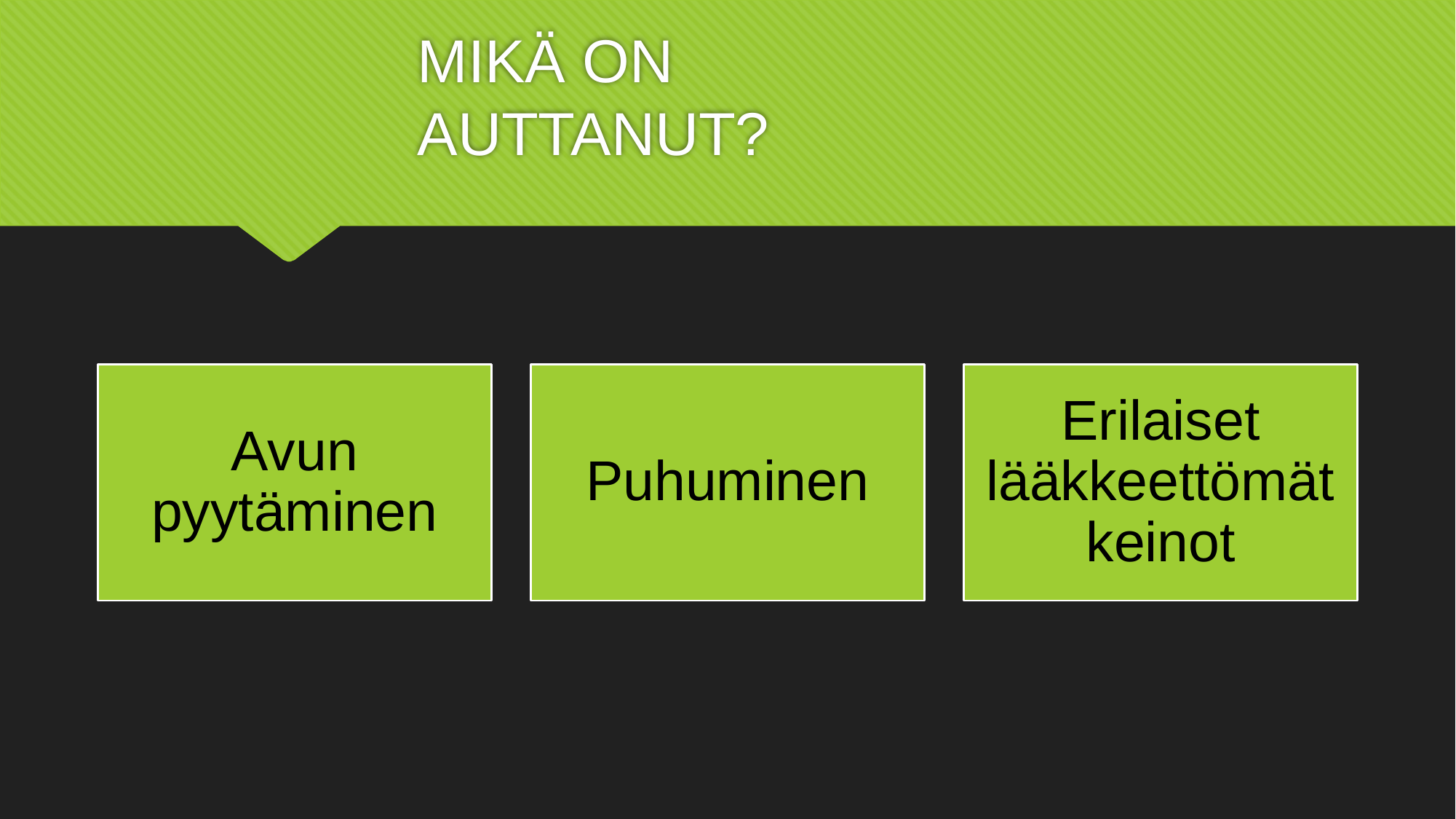

# MIKÄ ON AUTTANUT?
Avun pyytäminen
Puhuminen
Erilaiset lääkkeettömät keinot